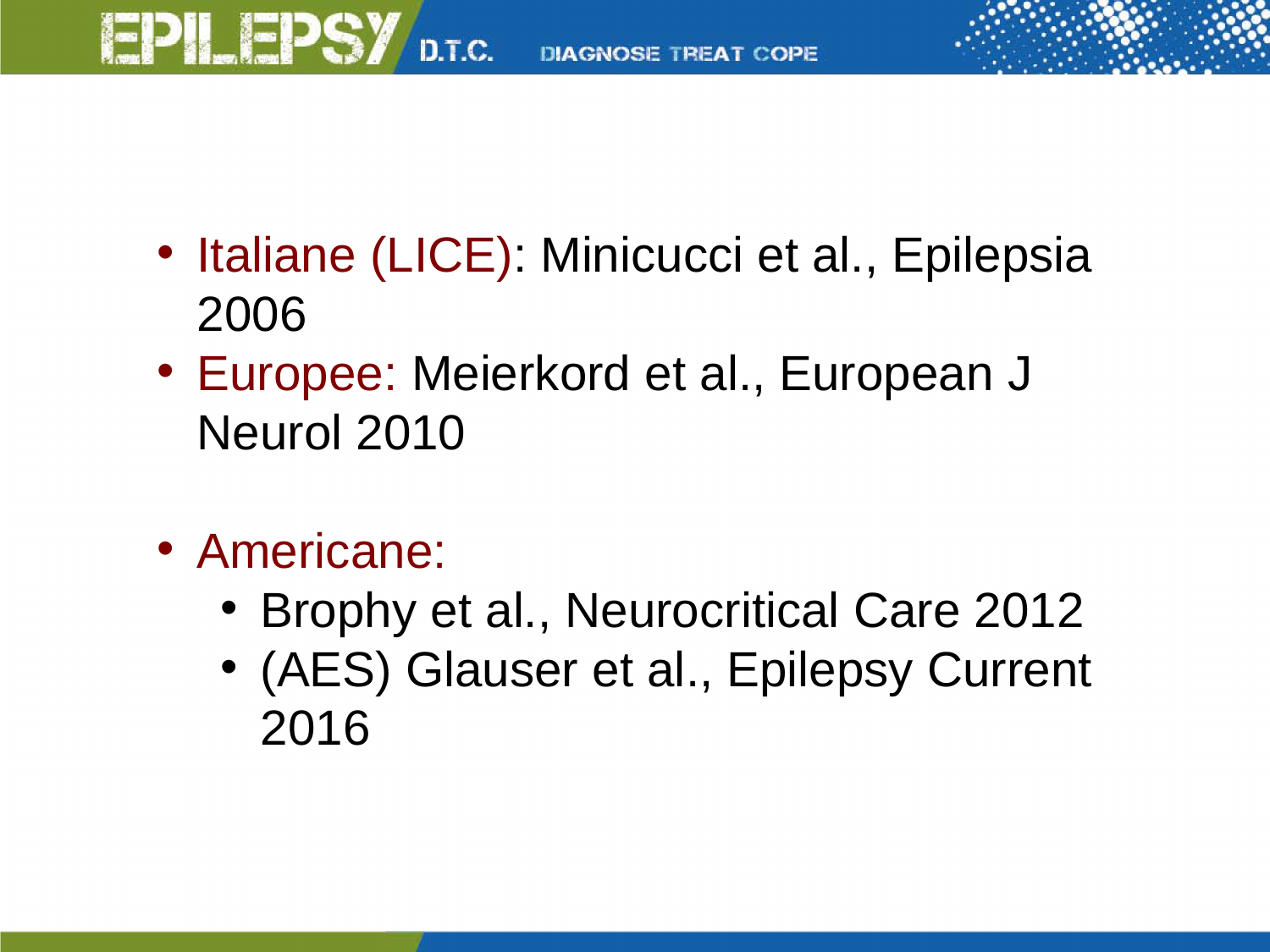

Italiane (LICE): Minicucci et al., Epilepsia 2006
Europee: Meierkord et al., European J Neurol 2010

Americane:
Brophy et al., Neurocritical Care 2012
(AES) Glauser et al., Epilepsy Current 2016